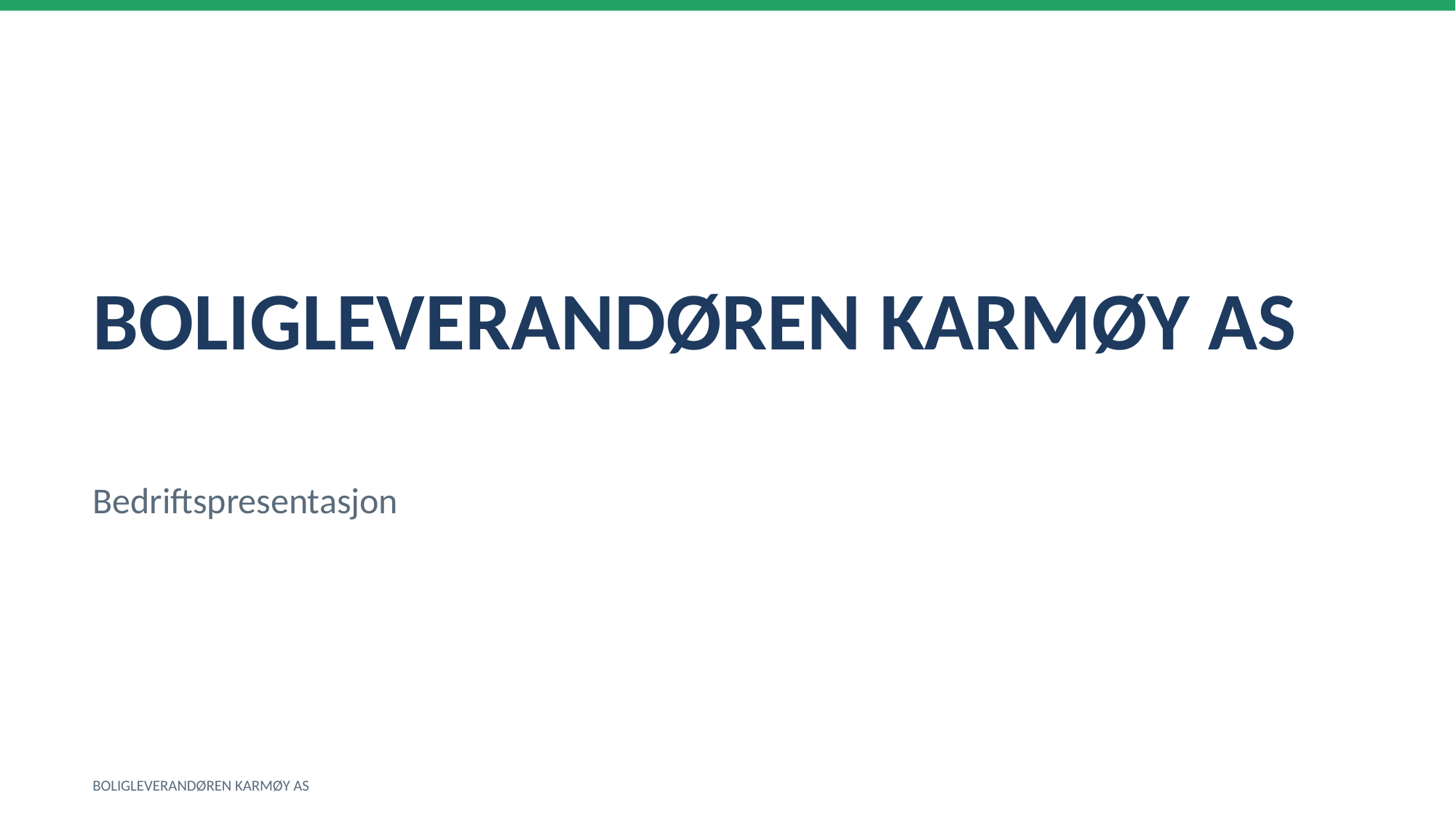

BOLIGLEVERANDØREN KARMØY AS
Bedriftspresentasjon
BOLIGLEVERANDØREN KARMØY AS